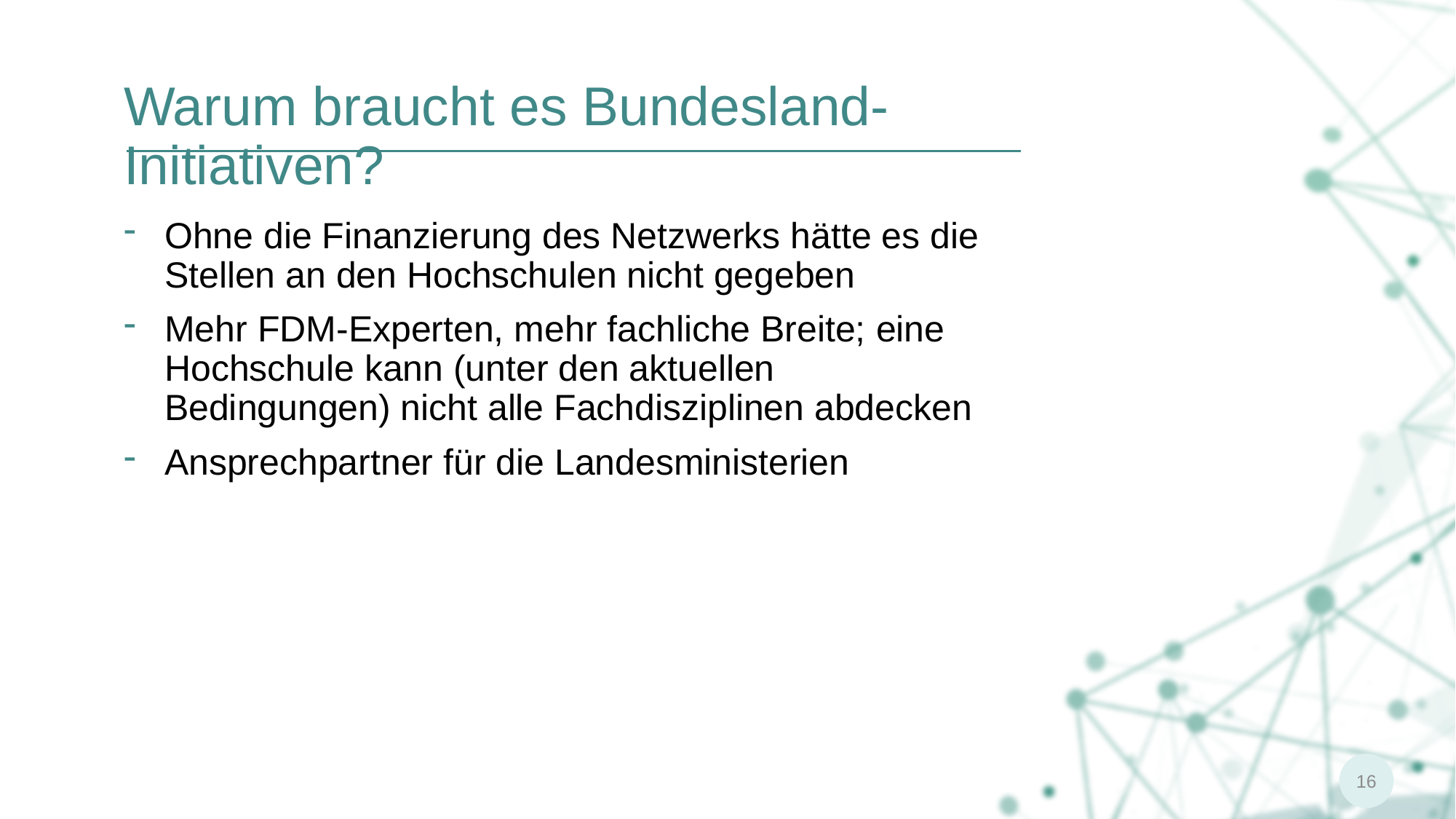

Warum braucht es Bundesland-Initiativen?

Ohne die Finanzierung des Netzwerks hätte es die Stellen an den Hochschulen nicht gegeben
Mehr FDM-Experten, mehr fachliche Breite; eine Hochschule kann (unter den aktuellen Bedingungen) nicht alle Fachdisziplinen abdecken
Ansprechpartner für die Landesministerien

16